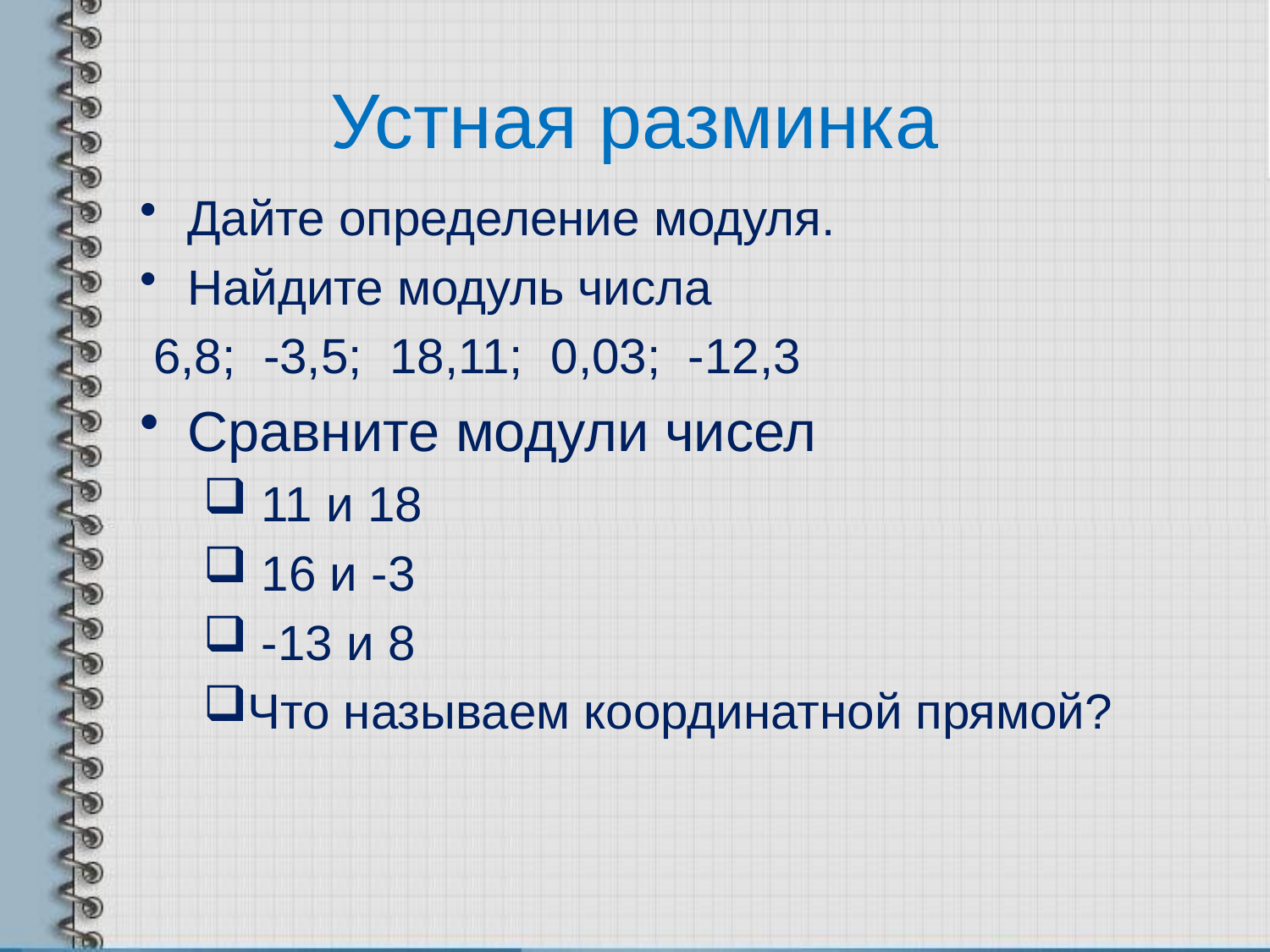

# Устная разминка
Дайте определение модуля.
Найдите модуль числа
 6,8;  -3,5;  18,11;  0,03;  -12,3
Сравните модули чисел
 11 и 18
 16 и -3
 -13 и 8
Что называем координатной прямой?